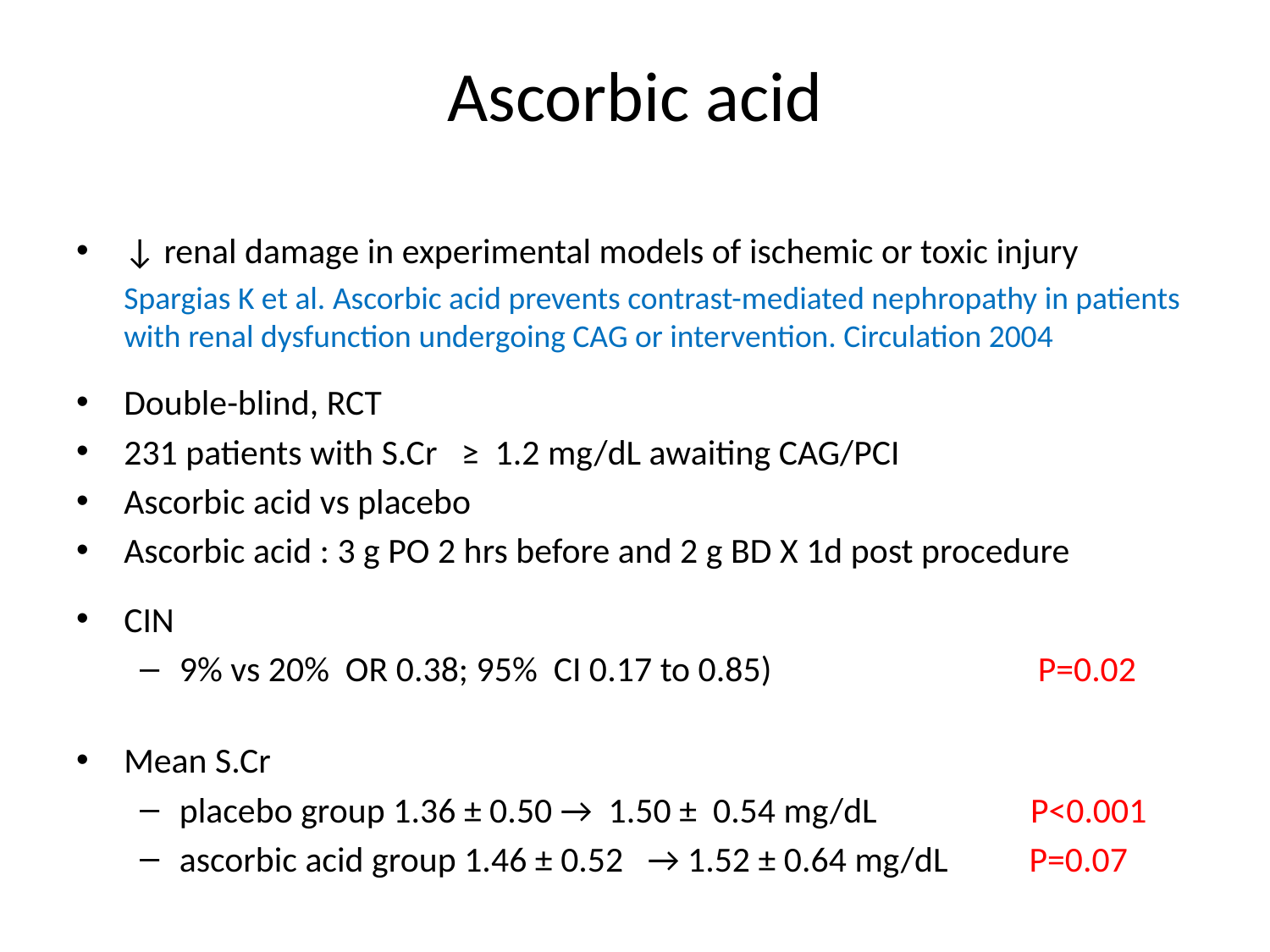

# Ascorbic acid
↓ renal damage in experimental models of ischemic or toxic injury
	Spargias K et al. Ascorbic acid prevents contrast-mediated nephropathy in patients with renal dysfunction undergoing CAG or intervention. Circulation 2004

Double-blind, RCT
231 patients with S.Cr   ≥  1.2 mg/dL awaiting CAG/PCI
Ascorbic acid vs placebo
Ascorbic acid : 3 g PO 2 hrs before and 2 g BD X 1d post procedure

CIN
9% vs 20%  OR 0.38; 95%  CI 0.17 to 0.85)                                 P=0.02

Mean S.Cr
placebo group 1.36 ± 0.50 →  1.50 ±  0.54 mg/dL                   P<0.001
ascorbic acid group 1.46 ± 0.52   → 1.52 ± 0.64 mg/dL          P=0.07